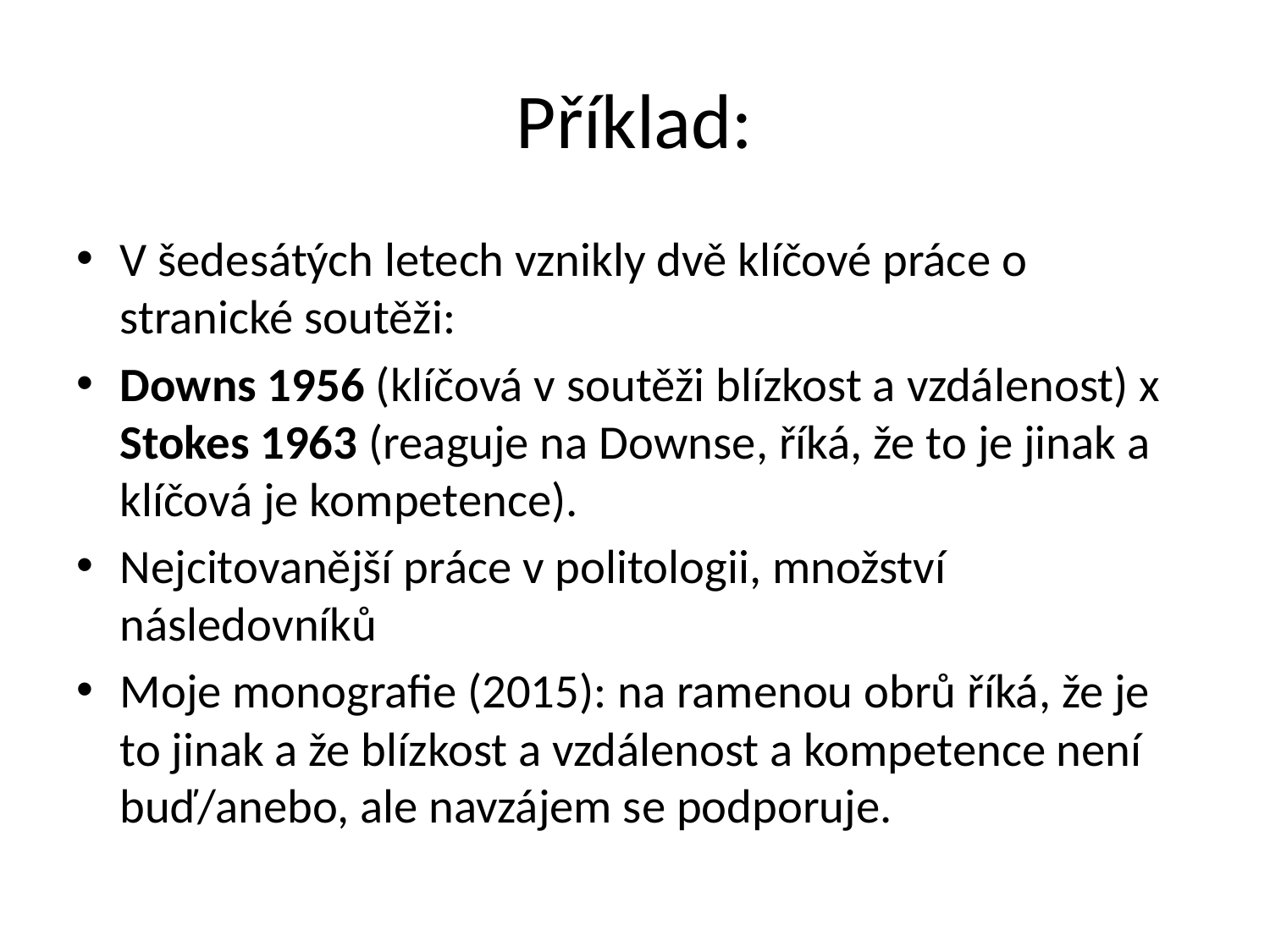

# Příklad:
V šedesátých letech vznikly dvě klíčové práce o stranické soutěži:
Downs 1956 (klíčová v soutěži blízkost a vzdálenost) x Stokes 1963 (reaguje na Downse, říká, že to je jinak a klíčová je kompetence).
Nejcitovanější práce v politologii, množství následovníků
Moje monografie (2015): na ramenou obrů říká, že je to jinak a že blízkost a vzdálenost a kompetence není buď/anebo, ale navzájem se podporuje.